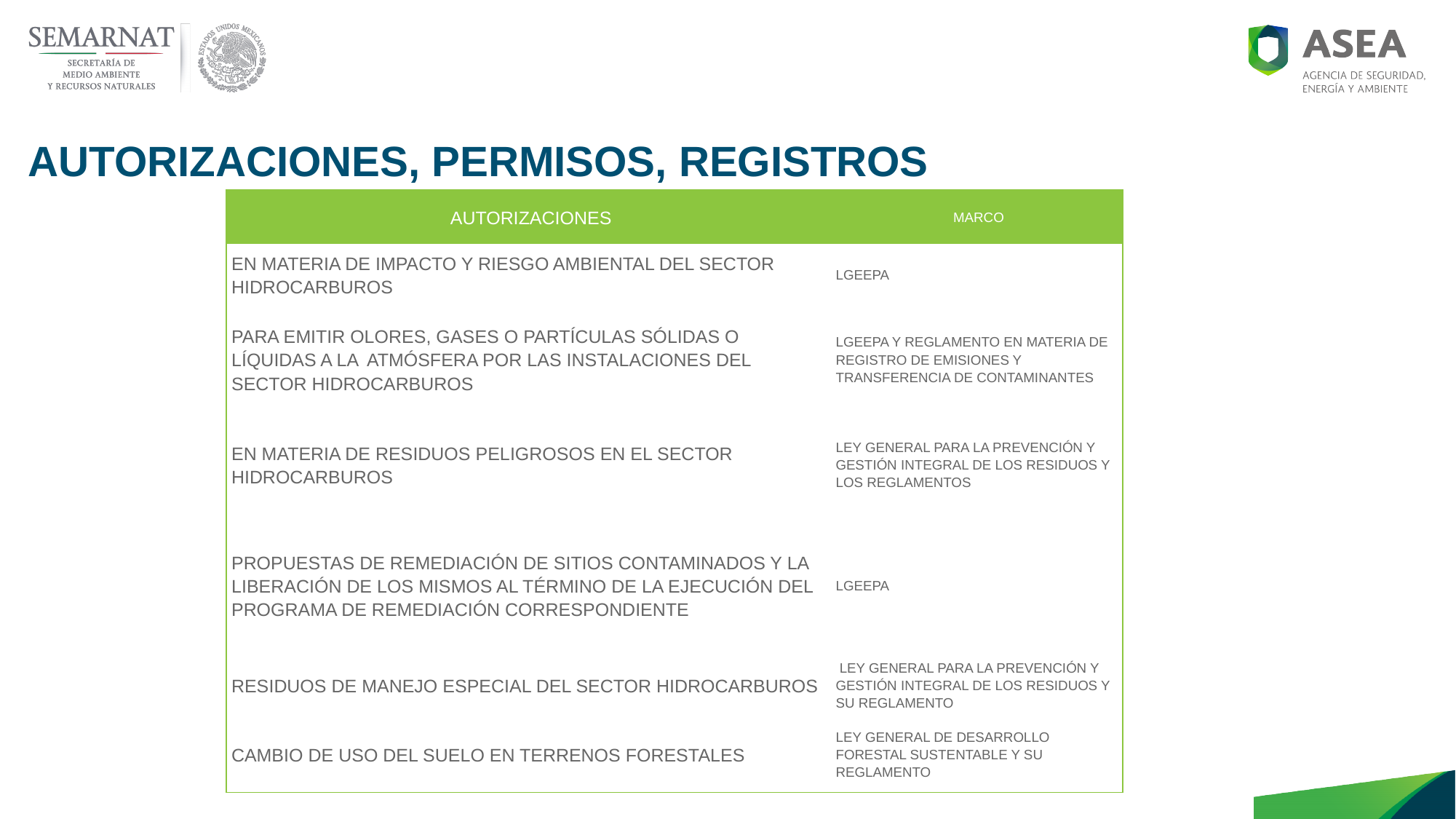

# AUTORIZACIONES, PERMISOS, REGISTROS
| AUTORIZACIONES | MARCO |
| --- | --- |
| EN MATERIA DE IMPACTO Y RIESGO AMBIENTAL DEL SECTOR HIDROCARBUROS | LGEEPA |
| PARA EMITIR OLORES, GASES O PARTÍCULAS SÓLIDAS O LÍQUIDAS A LA ATMÓSFERA POR LAS INSTALACIONES DEL SECTOR HIDROCARBUROS | LGEEPA Y REGLAMENTO EN MATERIA DE REGISTRO DE EMISIONES Y TRANSFERENCIA DE CONTAMINANTES |
| EN MATERIA DE RESIDUOS PELIGROSOS EN EL SECTOR HIDROCARBUROS | LEY GENERAL PARA LA PREVENCIÓN Y GESTIÓN INTEGRAL DE LOS RESIDUOS Y LOS REGLAMENTOS |
| PROPUESTAS DE REMEDIACIÓN DE SITIOS CONTAMINADOS Y LA LIBERACIÓN DE LOS MISMOS AL TÉRMINO DE LA EJECUCIÓN DEL PROGRAMA DE REMEDIACIÓN CORRESPONDIENTE | LGEEPA |
| RESIDUOS DE MANEJO ESPECIAL DEL SECTOR HIDROCARBUROS | LEY GENERAL PARA LA PREVENCIÓN Y GESTIÓN INTEGRAL DE LOS RESIDUOS Y SU REGLAMENTO |
| CAMBIO DE USO DEL SUELO EN TERRENOS FORESTALES | LEY GENERAL DE DESARROLLO FORESTAL SUSTENTABLE Y SU REGLAMENTO |